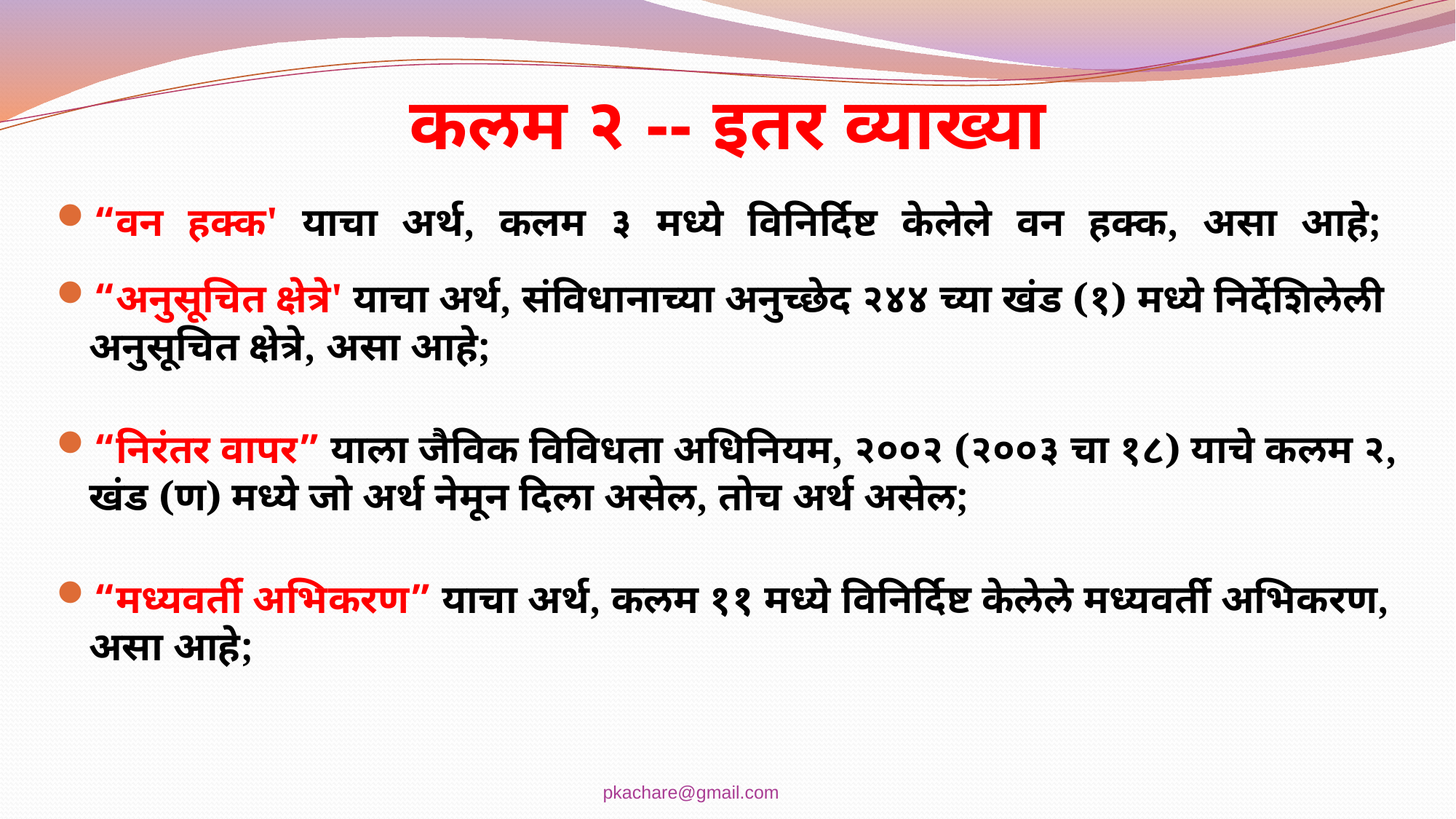

# कलम २ -- इतर व्याख्या
“वन हक्क' याचा अर्थ, कलम ३ मध्ये विनिर्दिष्ट केलेले वन हक्क, असा आहे;
“अनुसूचित क्षेत्रे' याचा अर्थ, संविधानाच्या अनुच्छेद २४४ च्या खंड (१) मध्ये निर्देशिलेली अनुसूचित क्षेत्रे, असा आहे;
“निरंतर वापर” याला जैविक विविधता अधिनियम, २००२ (२००३ चा १८) याचे कलम २, खंड (ण) मध्ये जो अर्थ नेमून दिला असेल, तोच अर्थ असेल;
“मध्यवर्ती अभिकरण” याचा अर्थ, कलम ११ मध्ये विनिर्दिष्ट केलेले मध्यवर्ती अभिकरण, असा आहे;

pkachare@gmail.com